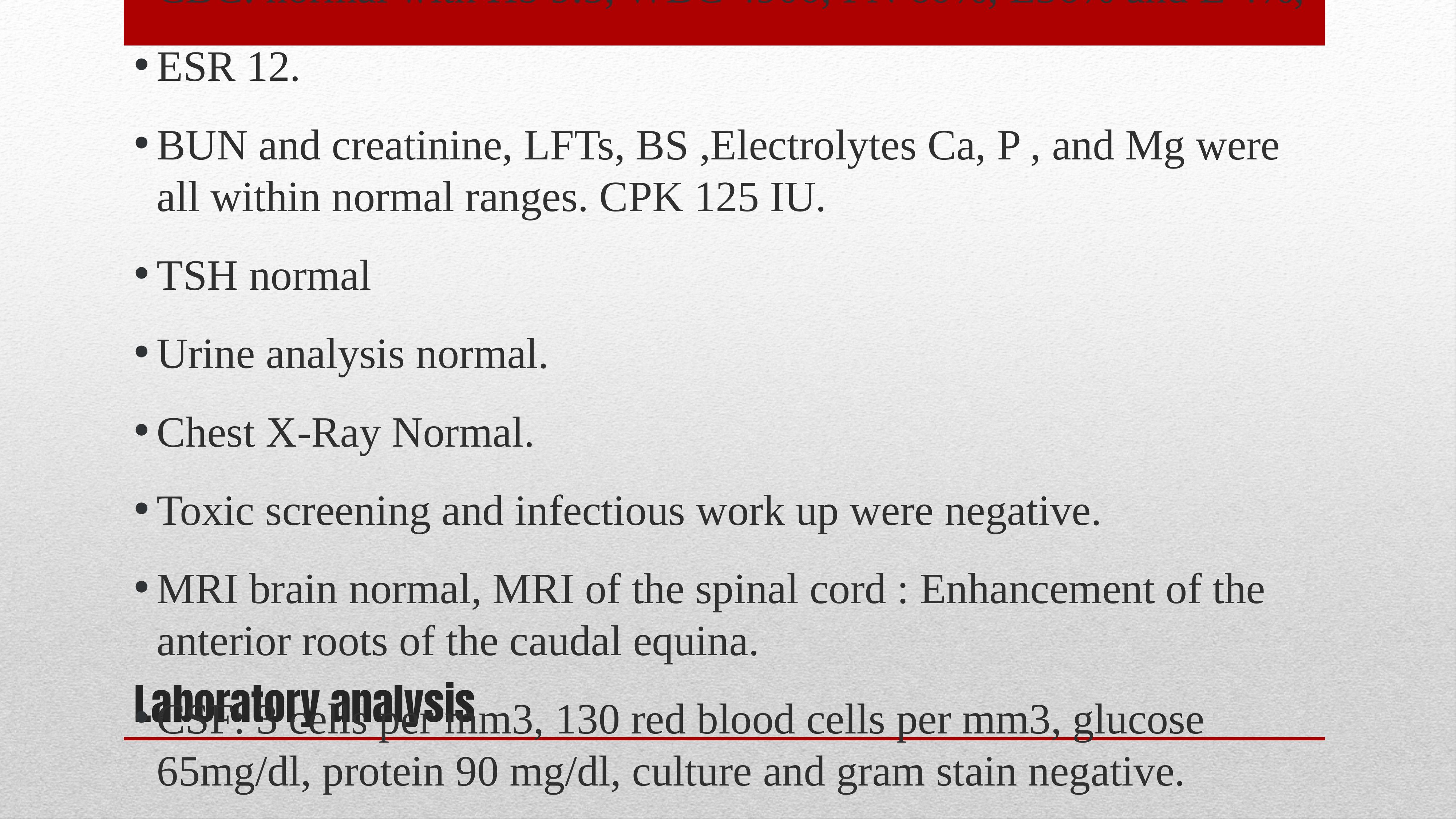

CBC: normal with Hb 9.5, WBC 4900, PN 60%, L36% and E 4%,
ESR 12.
BUN and creatinine, LFTs, BS ,Electrolytes Ca, P , and Mg were all within normal ranges. CPK 125 IU.
TSH normal
Urine analysis normal.
Chest X-Ray Normal.
Toxic screening and infectious work up were negative.
MRI brain normal, MRI of the spinal cord : Enhancement of the anterior roots of the caudal equina.
CSF: 3 cells per mm3, 130 red blood cells per mm3, glucose  65mg/dl, protein 90 mg/dl, culture and gram stain negative.
# Laboratory analysis